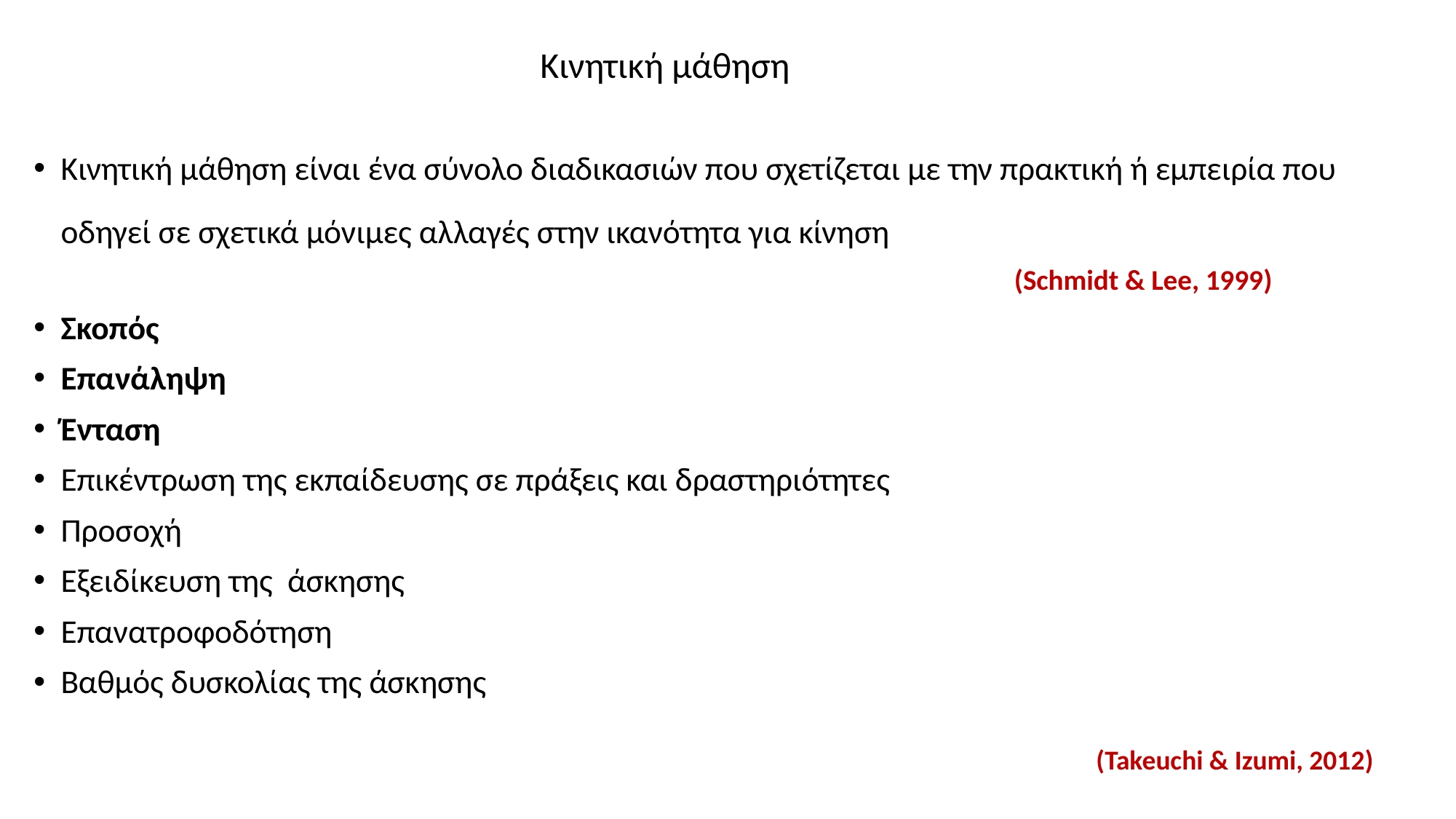

# Κινητική μάθηση

Κινητική μάθηση είναι ένα σύνολο διαδικασιών που σχετίζεται με την πρακτική ή εμπειρία που οδηγεί σε σχετικά μόνιμες αλλαγές στην ικανότητα για κίνηση
                                                                                                                                                          (Schmidt & Lee, 1999)
Σκοπός
Επανάληψη
Ένταση
Επικέντρωση της εκπαίδευσης σε πράξεις και δραστηριότητες
Προσοχή
Εξειδίκευση της  άσκησης
Επανατροφοδότηση
Βαθμός δυσκολίας της άσκησης

 (Takeuchi & Izumi, 2012)